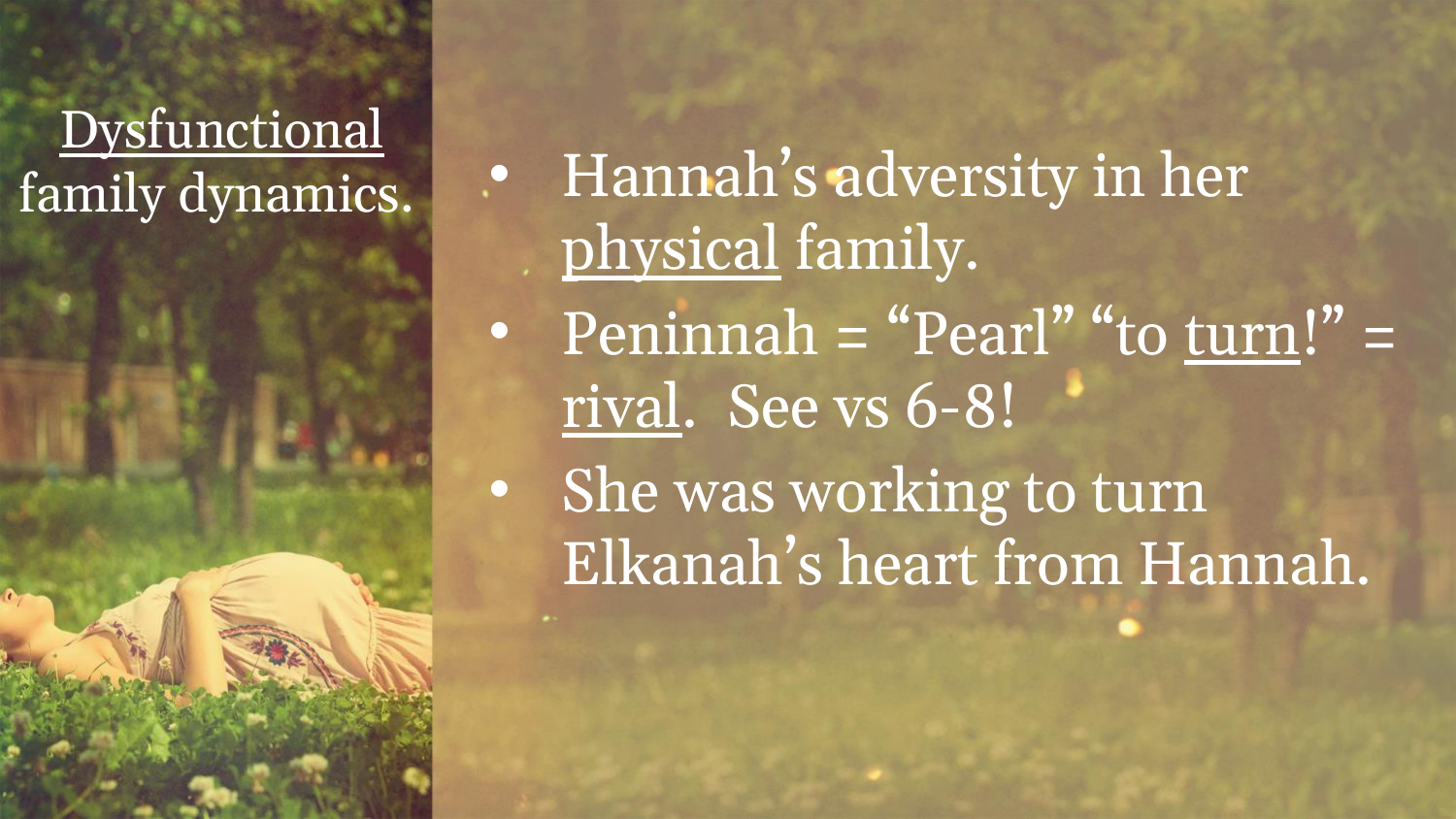

Hannah’s adversity in her physical family.
Peninnah = “Pearl” “to turn!” = rival.  See vs 6-8!
She was working to turn Elkanah’s heart from Hannah.

# Dysfunctional family dynamics.